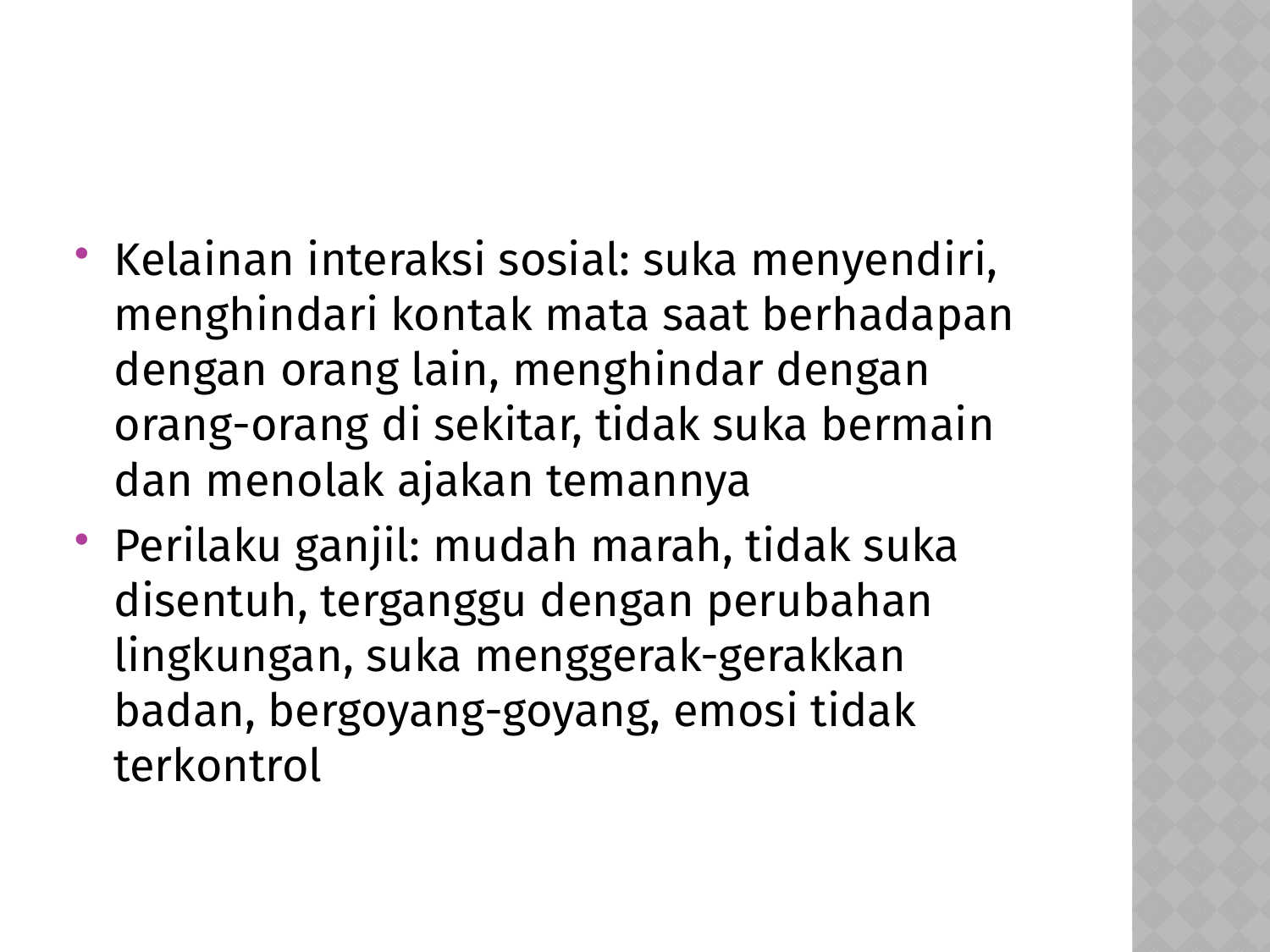

#
Kelainan interaksi sosial: suka menyendiri, menghindari kontak mata saat berhadapan dengan orang lain, menghindar dengan orang-orang di sekitar, tidak suka bermain dan menolak ajakan temannya
Perilaku ganjil: mudah marah, tidak suka disentuh, terganggu dengan perubahan lingkungan, suka menggerak-gerakkan badan, bergoyang-goyang, emosi tidak terkontrol